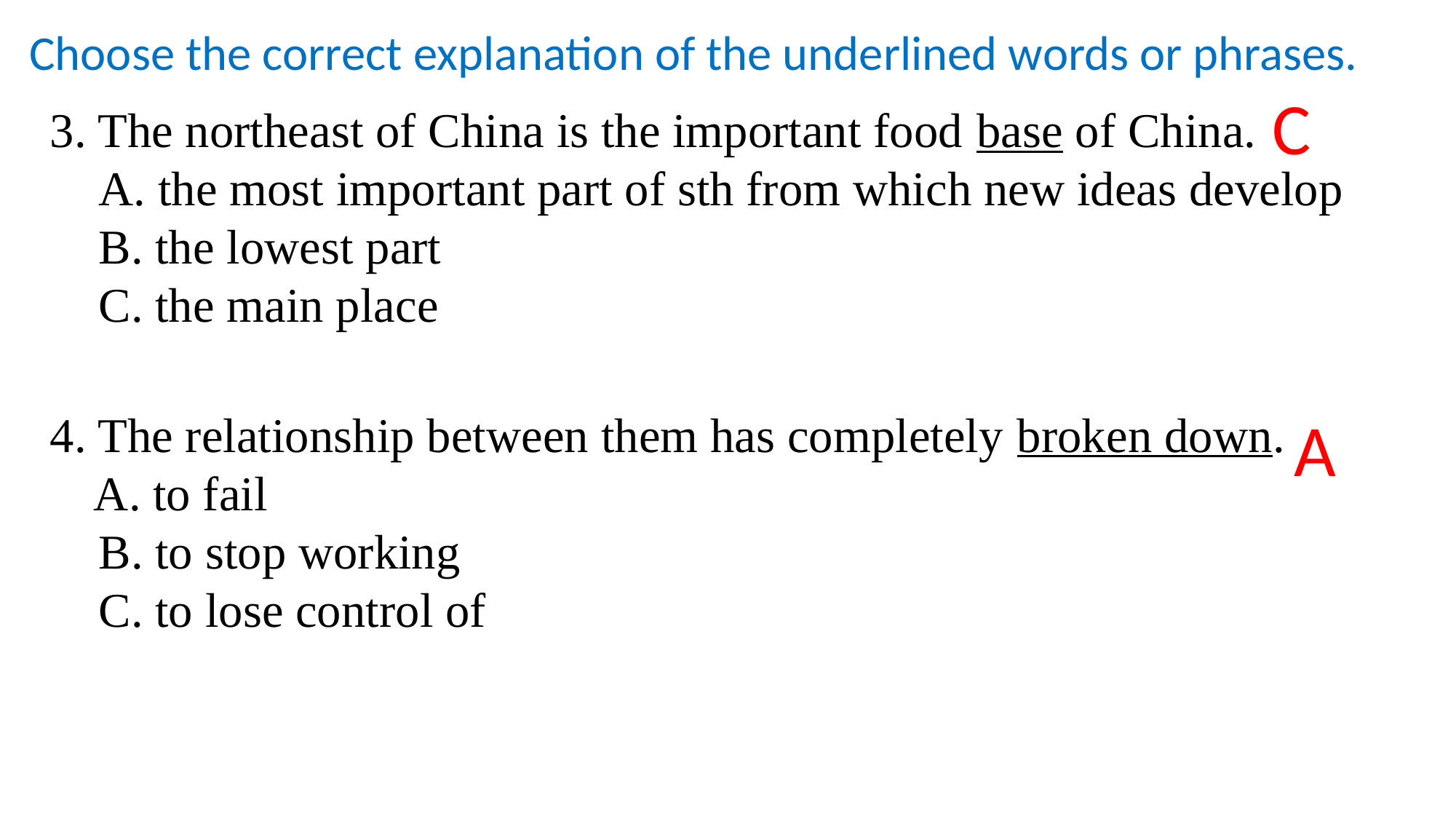

# Choose the correct explanation of the underlined words or phrases.
C
3. The northeast of China is the important food base of China.
    A. the most important part of sth from which new ideas develop
    B. the lowest part
    C. the main place
4. The relationship between them has completely broken down.
    A. to fail
    B. to stop working
    C. to lose control of
A